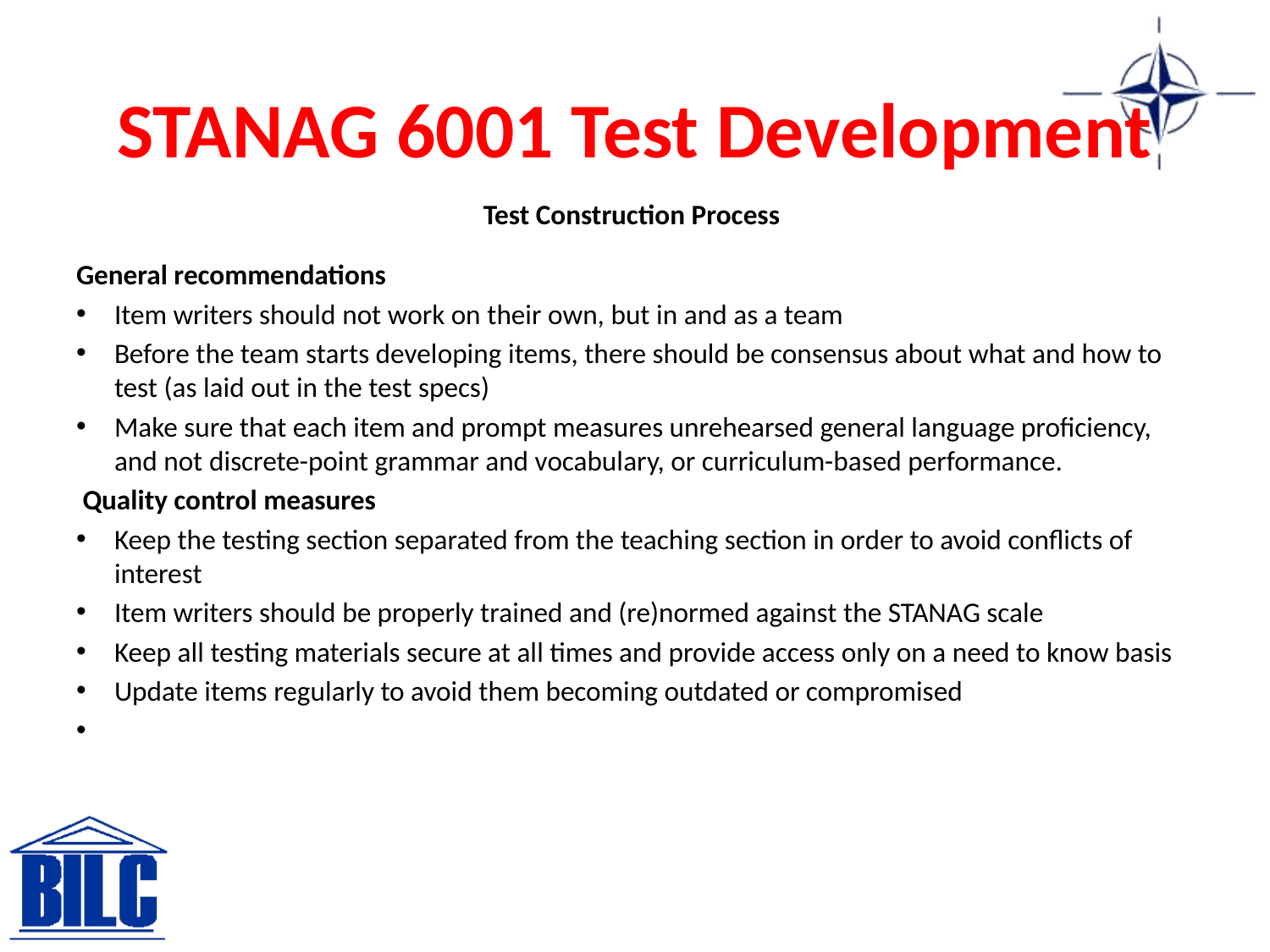

# STANAG 6001 Test Development
Test Construction Process

General recommendations
Item writers should not work on their own, but in and as a team
Before the team starts developing items, there should be consensus about what and how to test (as laid out in the test specs)
Make sure that each item and prompt measures unrehearsed general language proficiency, and not discrete-point grammar and vocabulary, or curriculum-based performance.
 Quality control measures
Keep the testing section separated from the teaching section in order to avoid conflicts of interest
Item writers should be properly trained and (re)normed against the STANAG scale
Keep all testing materials secure at all times and provide access only on a need to know basis
Update items regularly to avoid them becoming outdated or compromised